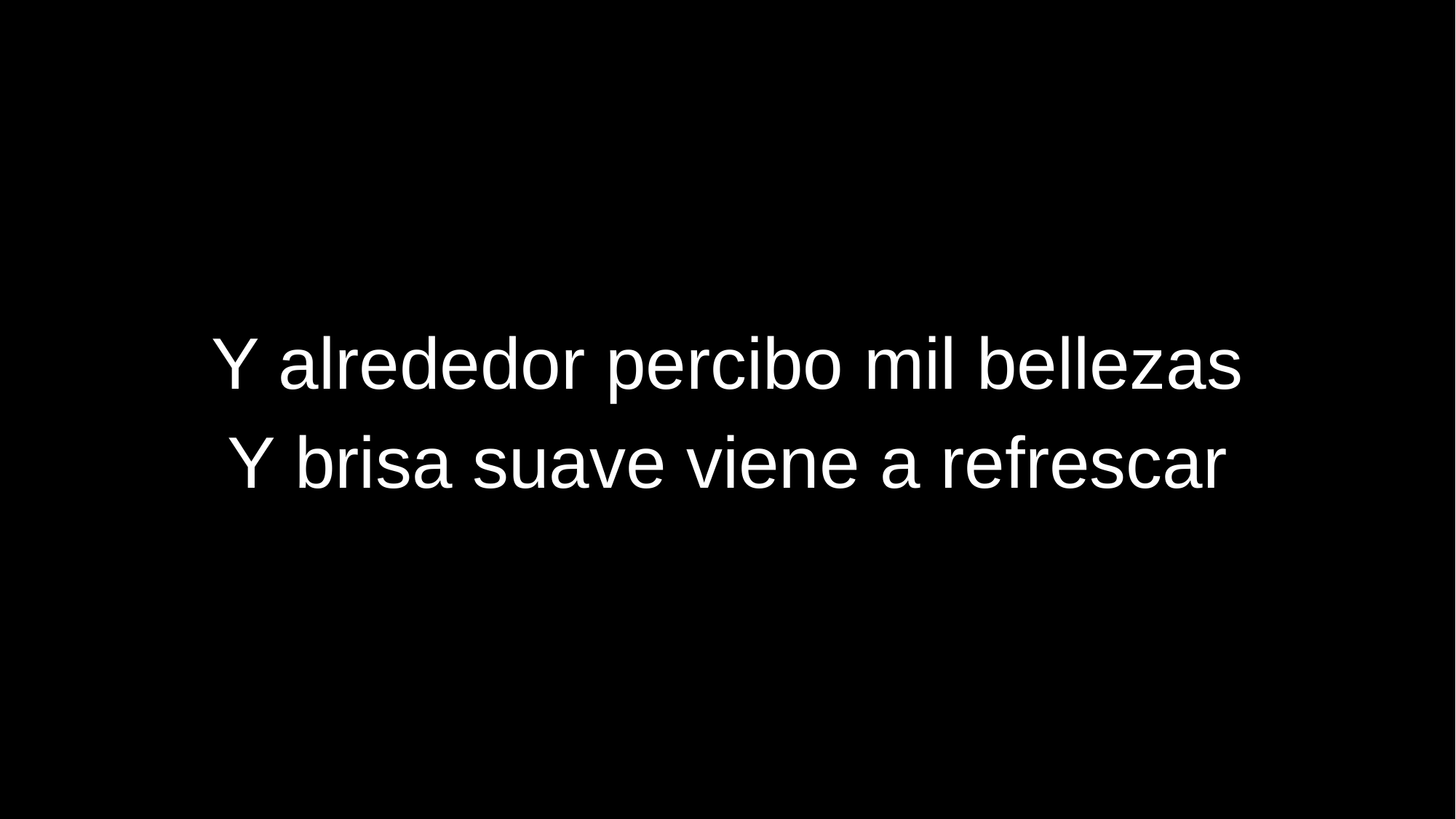

Y alrededor percibo mil bellezas
Y brisa suave viene a refrescar